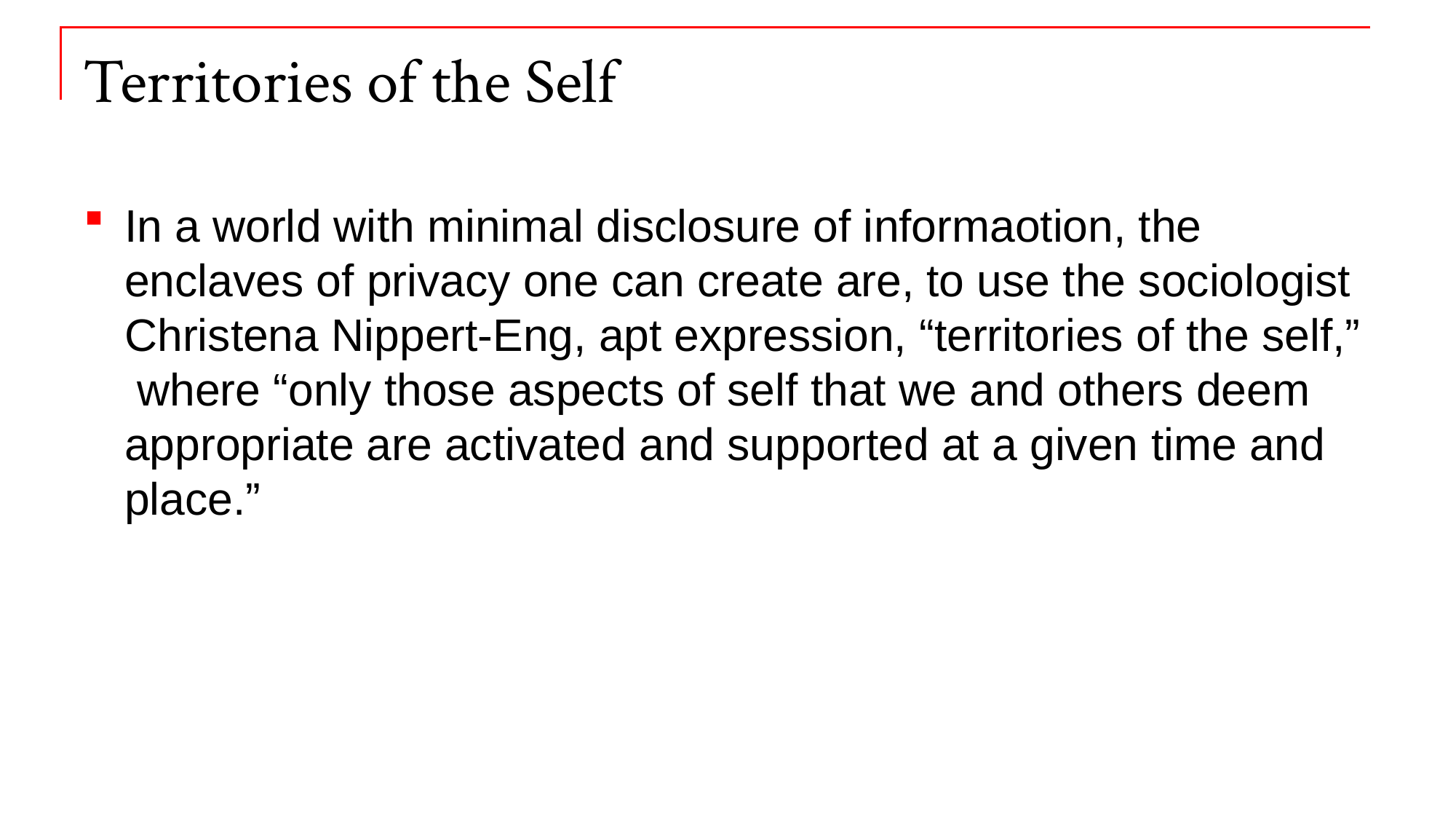

# Territories of the Self
In a world with minimal disclosure of informaotion, the enclaves of privacy one can create are, to use the sociologist Christena Nippert-Eng, apt expression, “territories of the self,”  where “only those aspects of self that we and others deem appropriate are activated and supported at a given time and place.”